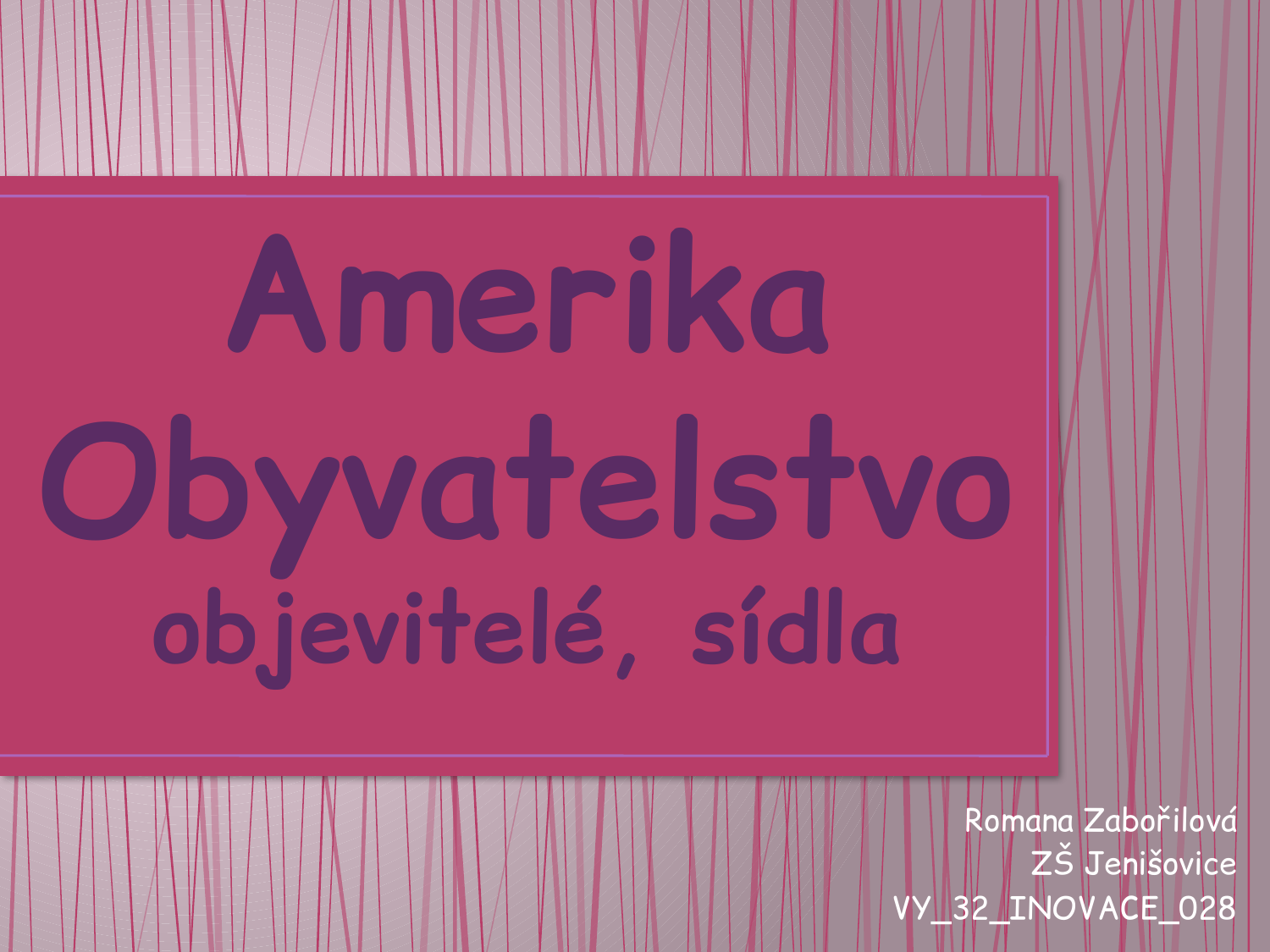

# Amerika Obyvatelstvo objevitelé, sídla
Romana Zabořilová
ZŠ Jenišovice
 VY_32_INOVACE_028